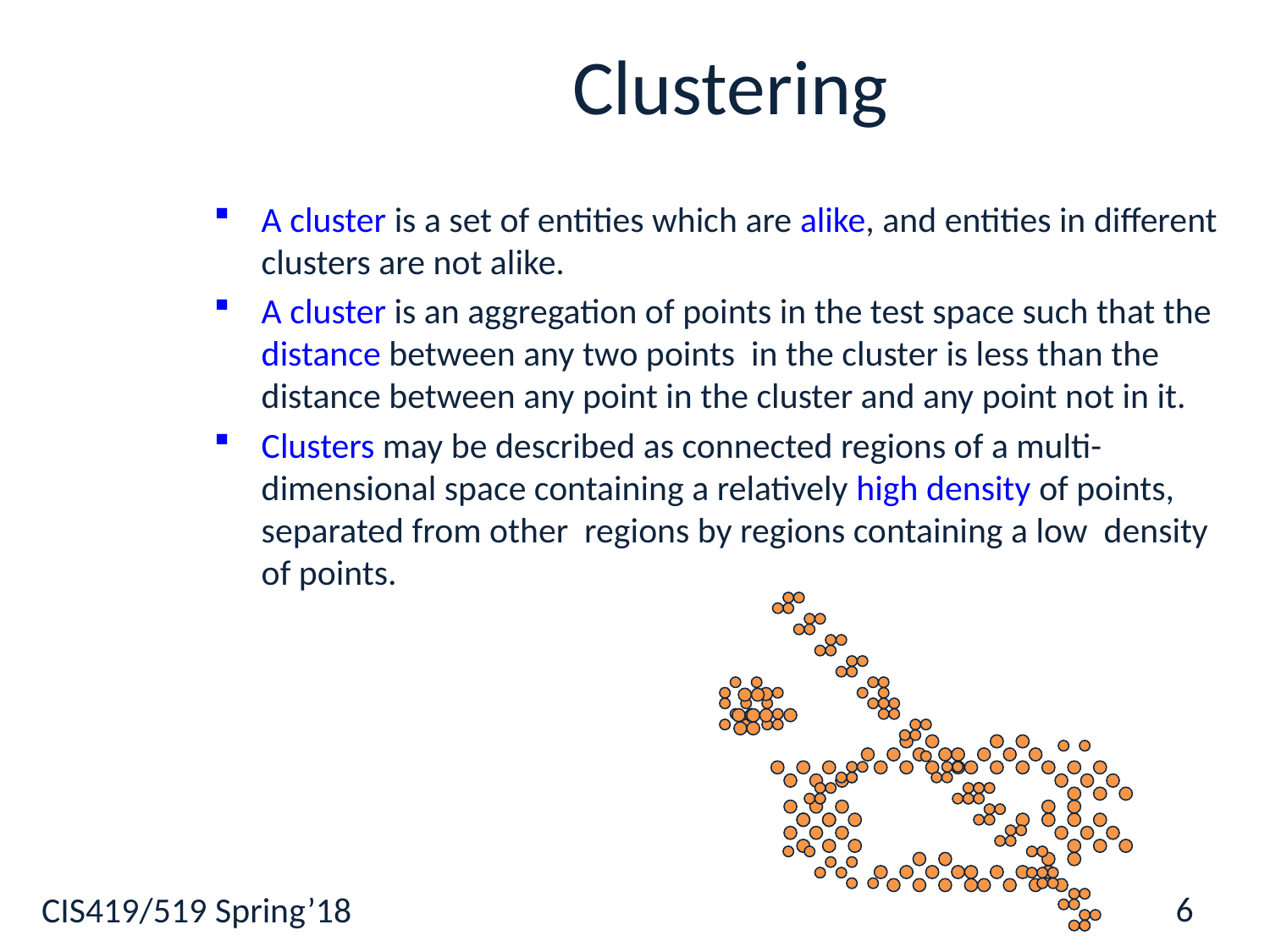

# Clustering
A cluster is a set of entities which are alike, and entities in different clusters are not alike.
A cluster is an aggregation of points in the test space such that the distance between any two points  in the cluster is less than the distance between any point in the cluster and any point not in it.
Clusters may be described as connected regions of a multi-   dimensional space containing a relatively high density of points,     separated from other  regions by regions containing a low  density of points.

6